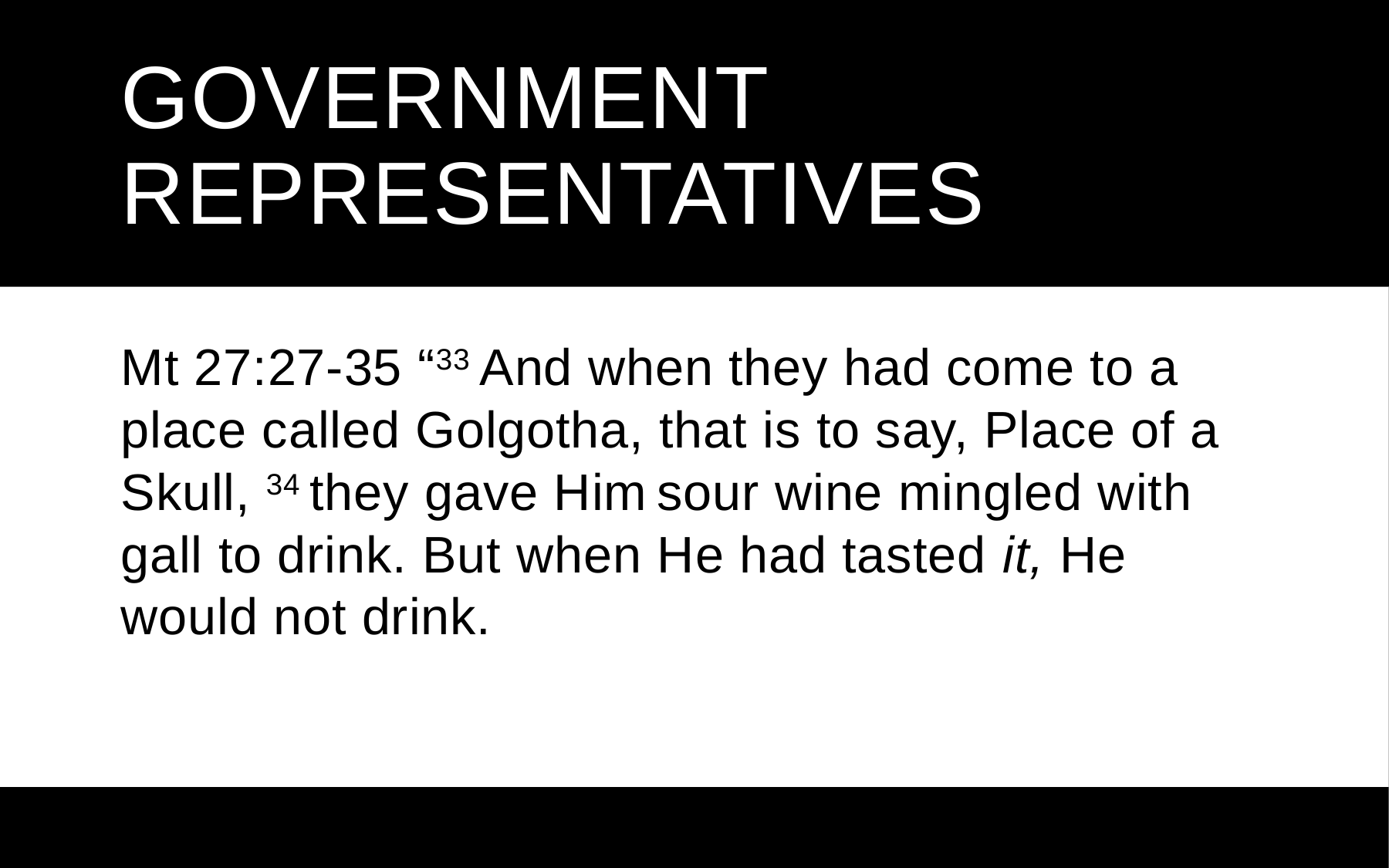

# Government Representatives

Mt 27:27-35 “33 And when they had come to a place called Golgotha, that is to say, Place of a Skull, 34 they gave Him sour wine mingled with gall to drink. But when He had tasted it, He would not drink.